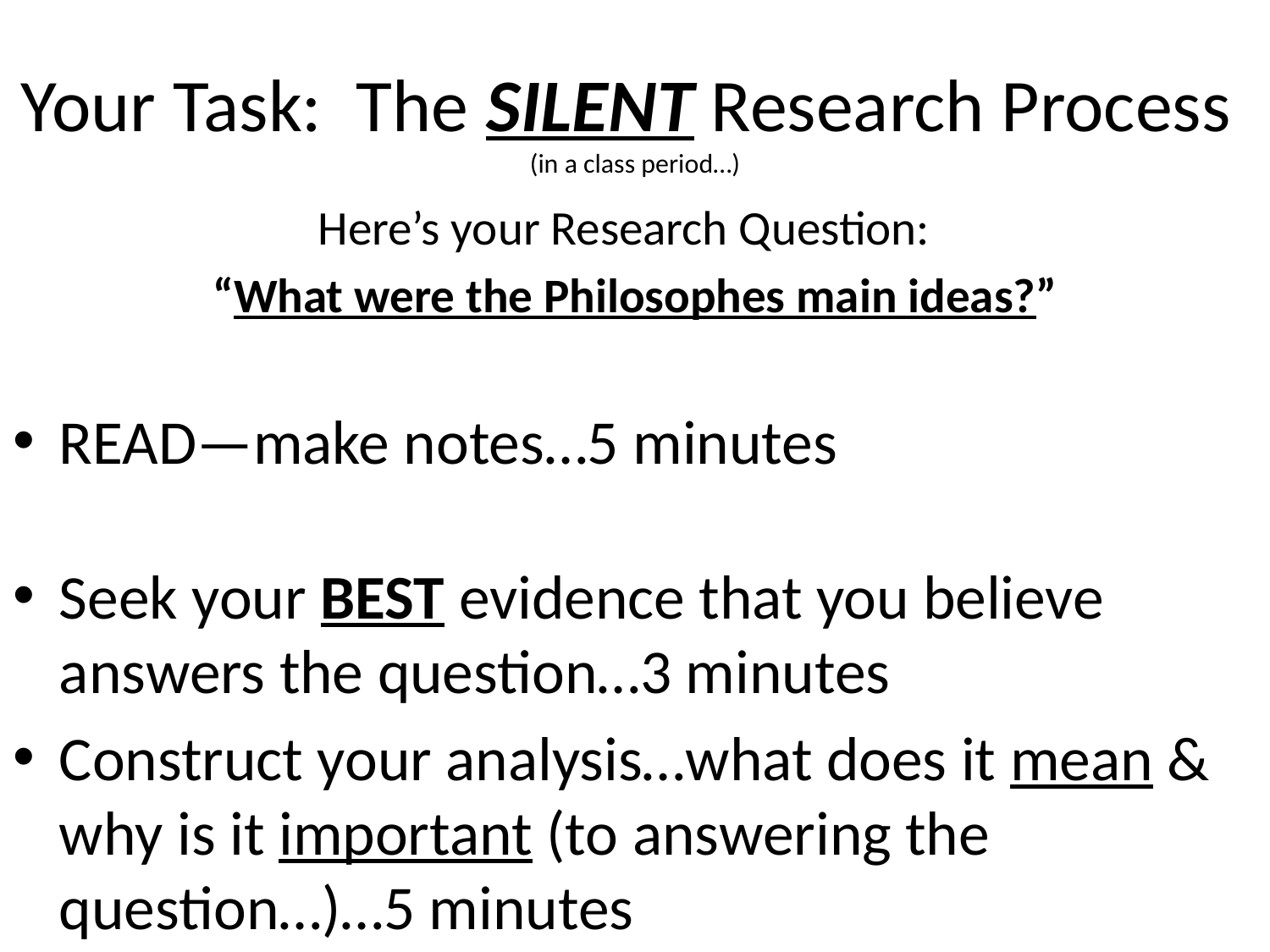

# Your Task:  The SILENT Research Process (in a class period…)
Here’s your Research Question:
“What were the Philosophes main ideas?”

READ—make notes…5 minutes

Seek your BEST evidence that you believe answers the question…3 minutes
Construct your analysis…what does it mean & why is it important (to answering the question…)…5 minutes